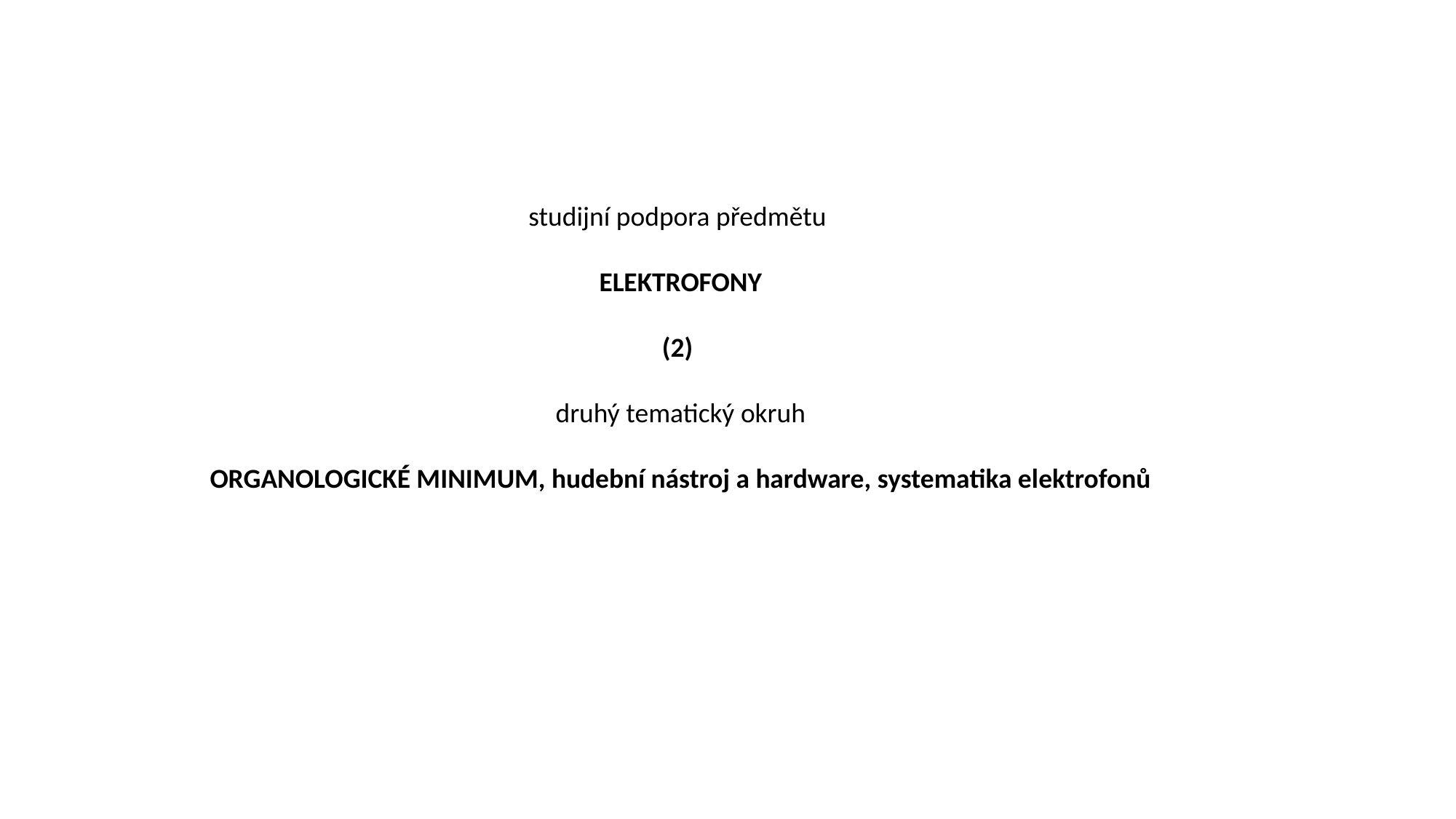

studijní podpora předmětu

ELEKTROFONY

(2)

druhý tematický okruh

 ORGANOLOGICKÉ MINIMUM, hudební nástroj a hardware, systematika elektrofonů